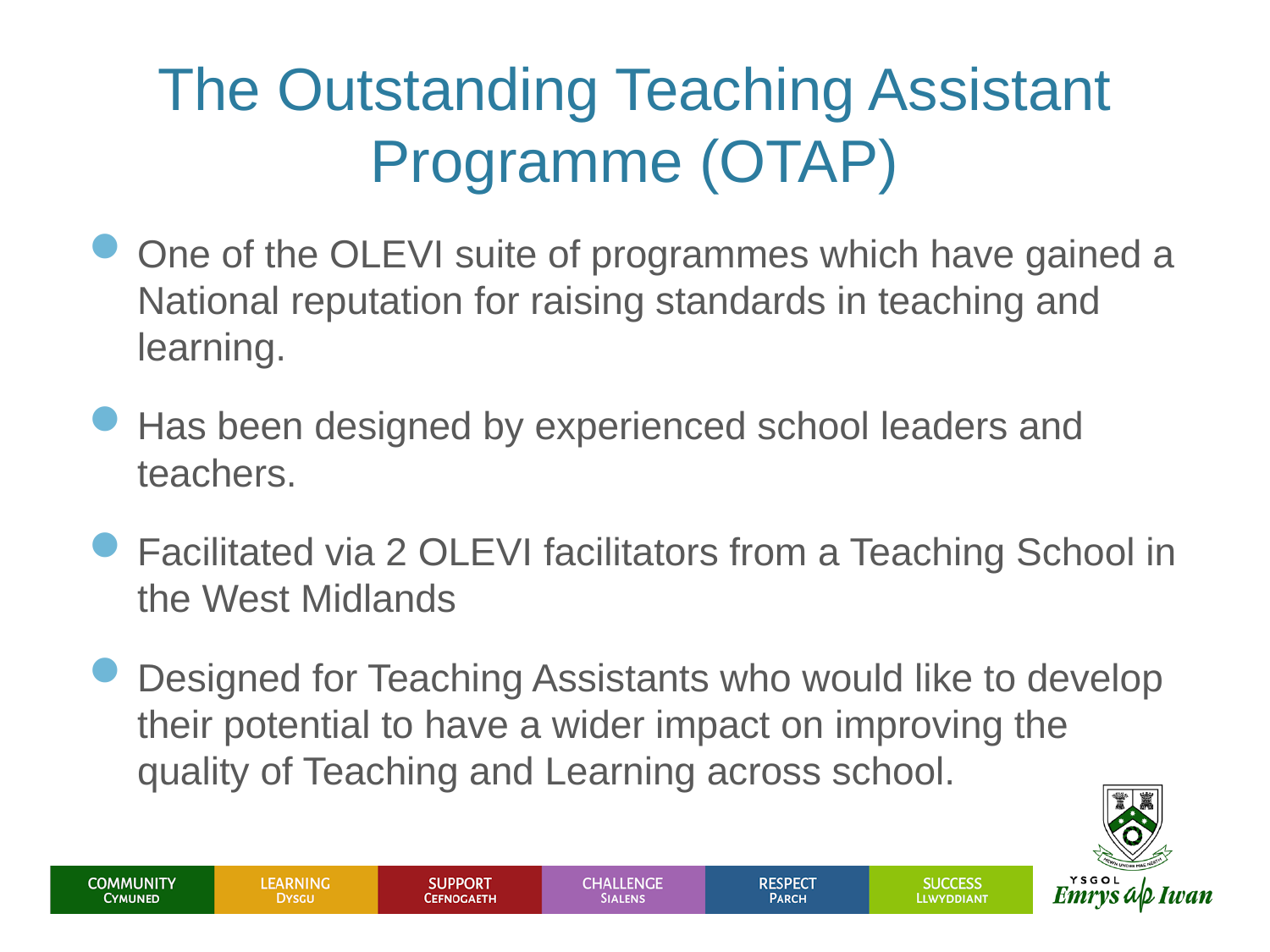

# The Outstanding Teaching Assistant Programme (OTAP)
One of the OLEVI suite of programmes which have gained a National reputation for raising standards in teaching and learning.
Has been designed by experienced school leaders and teachers.
Facilitated via 2 OLEVI facilitators from a Teaching School in the West Midlands
Designed for Teaching Assistants who would like to develop their potential to have a wider impact on improving the quality of Teaching and Learning across school.